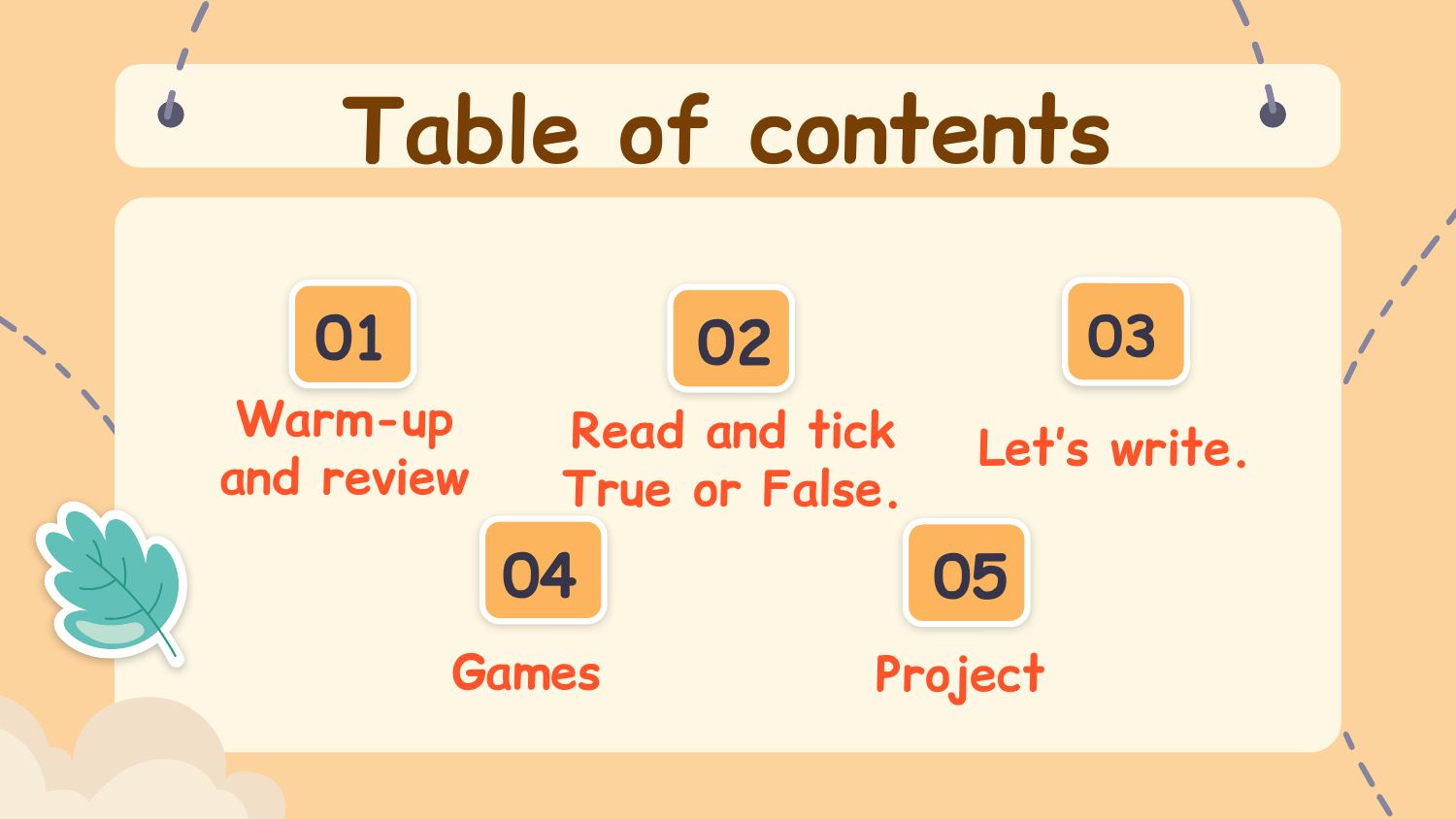

# Table of contents

03
01
02
Warm-up and review
Read and tick True or False.
Let’s write.

05
04
Games
Project